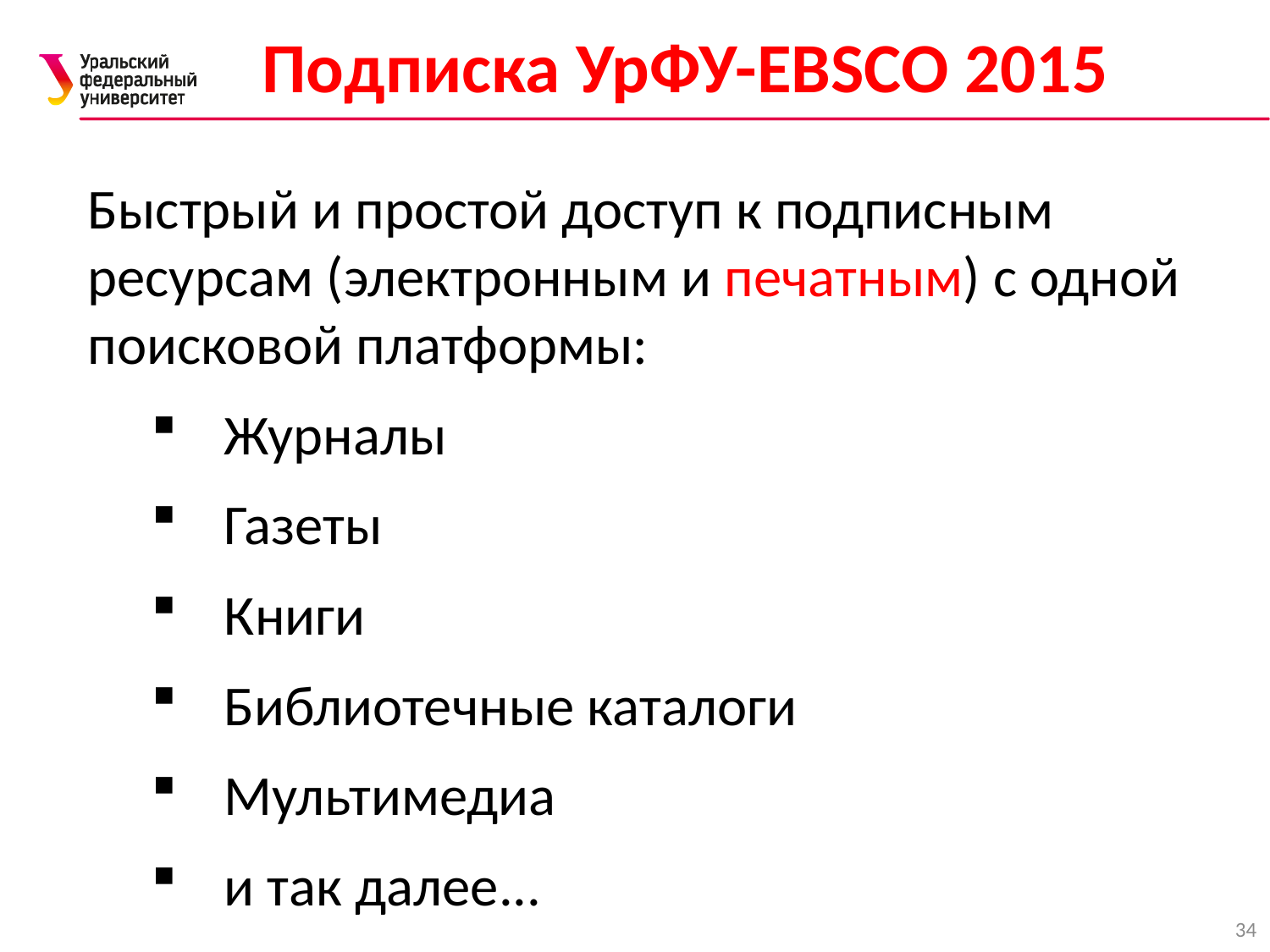

Подписка УрФУ-EBSCO 2015
Быстрый и простой доступ к подписным ресурсам (электронным и печатным) с одной поисковой платформы:
Журналы
Газеты
Книги
Библиотечные каталоги
Мультимедиа
и так далее...
34